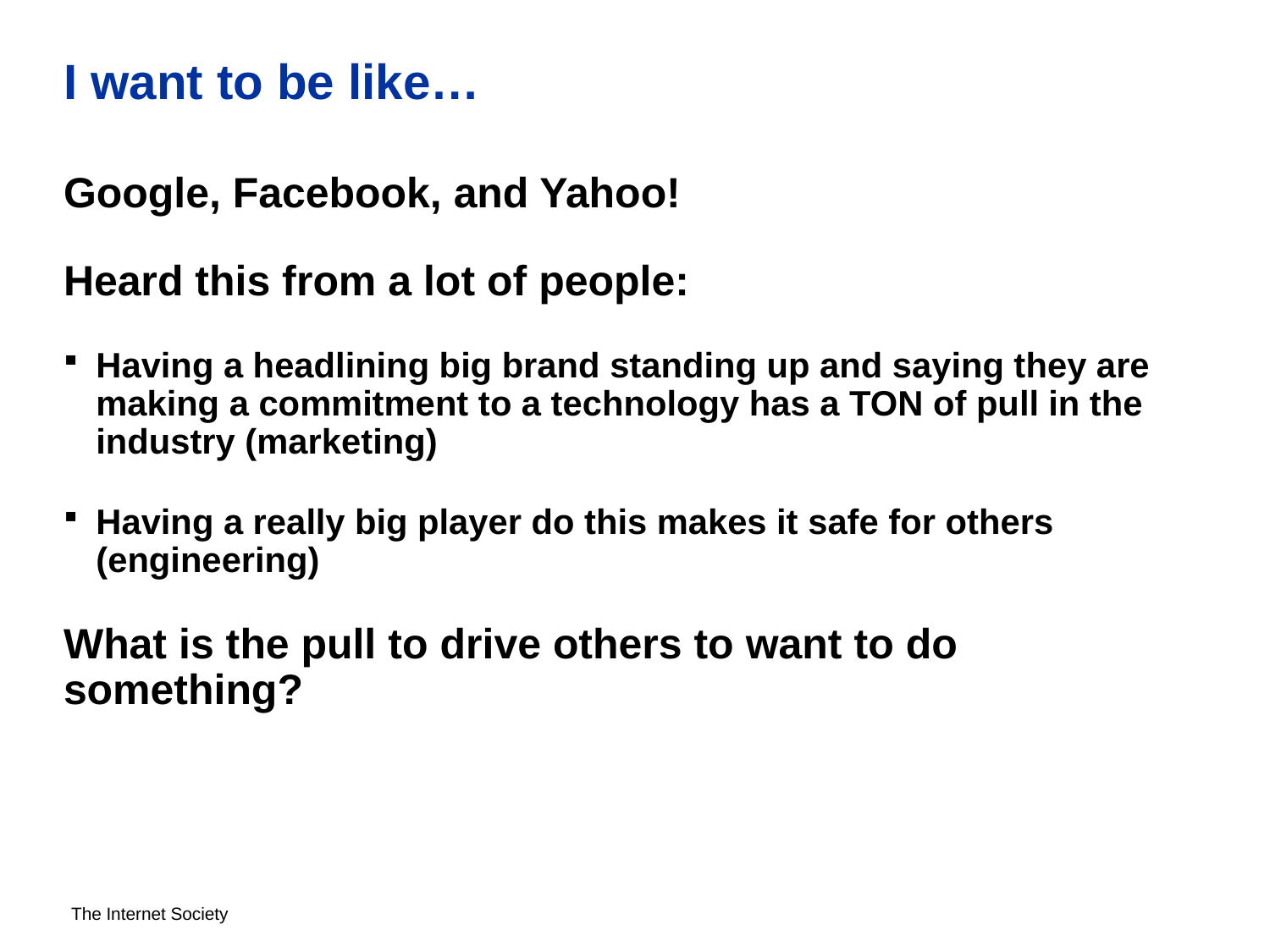

# I want to be like…
Google, Facebook, and Yahoo!
Heard this from a lot of people:
Having a headlining big brand standing up and saying they are making a commitment to a technology has a TON of pull in the industry (marketing)
Having a really big player do this makes it safe for others (engineering)
What is the pull to drive others to want to do something?